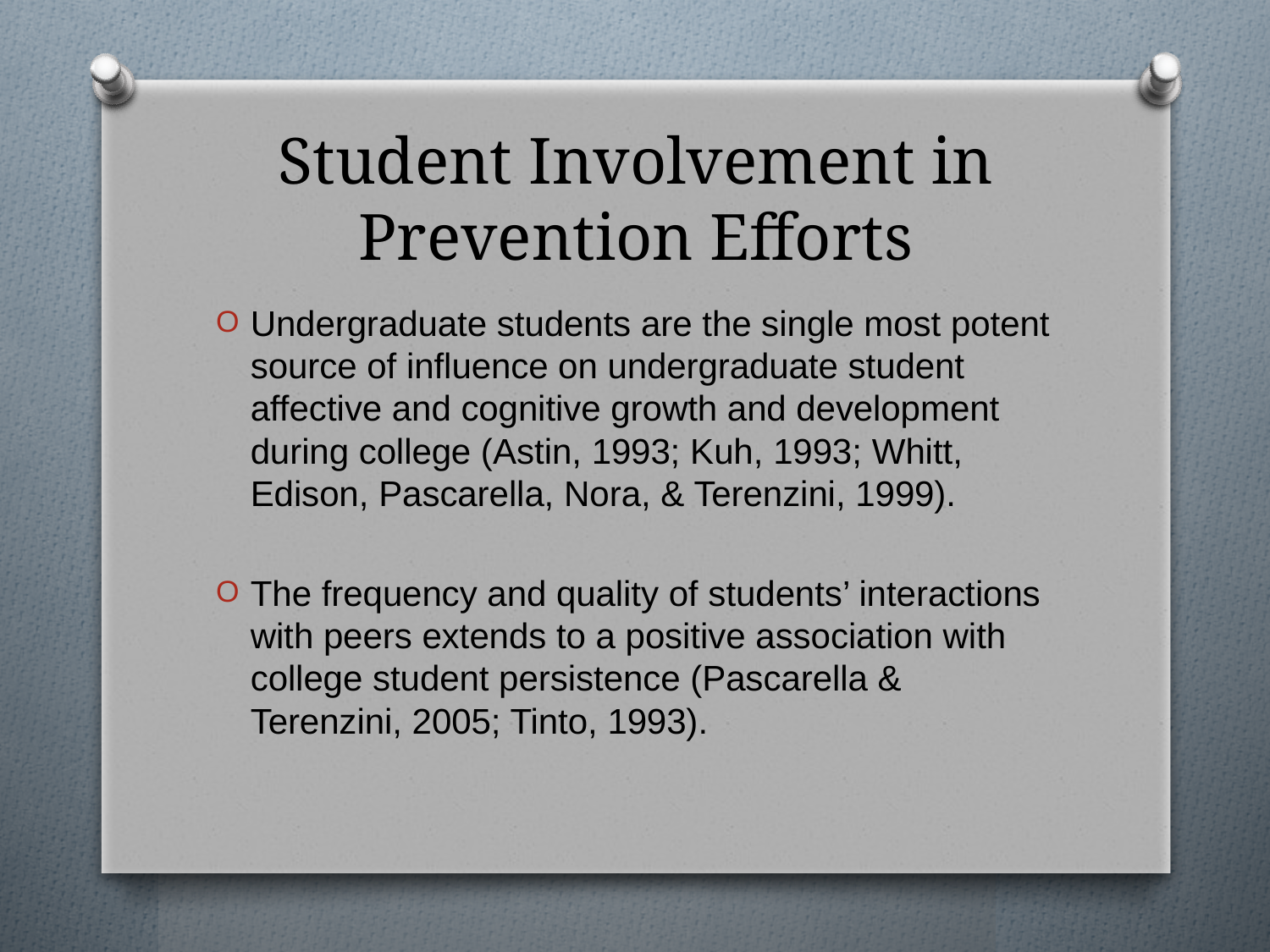

# Student Involvement in Prevention Efforts
Undergraduate students are the single most potent source of influence on undergraduate student affective and cognitive growth and development during college (Astin, 1993; Kuh, 1993; Whitt, Edison, Pascarella, Nora, & Terenzini, 1999).

The frequency and quality of students’ interactions with peers extends to a positive association with college student persistence (Pascarella & Terenzini, 2005; Tinto, 1993).